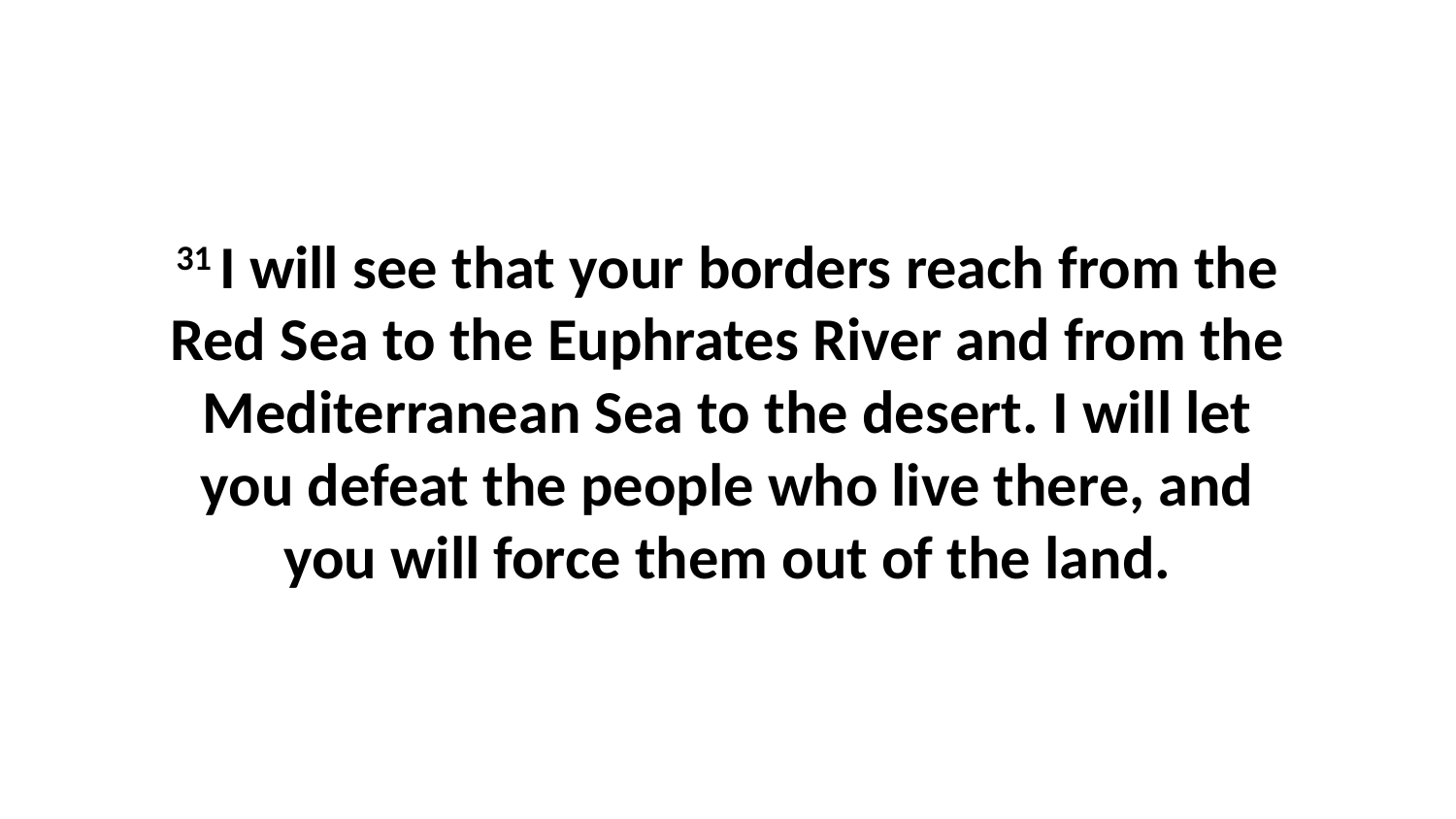

31 I will see that your borders reach from the Red Sea to the Euphrates River and from the Mediterranean Sea to the desert. I will let you defeat the people who live there, and you will force them out of the land.